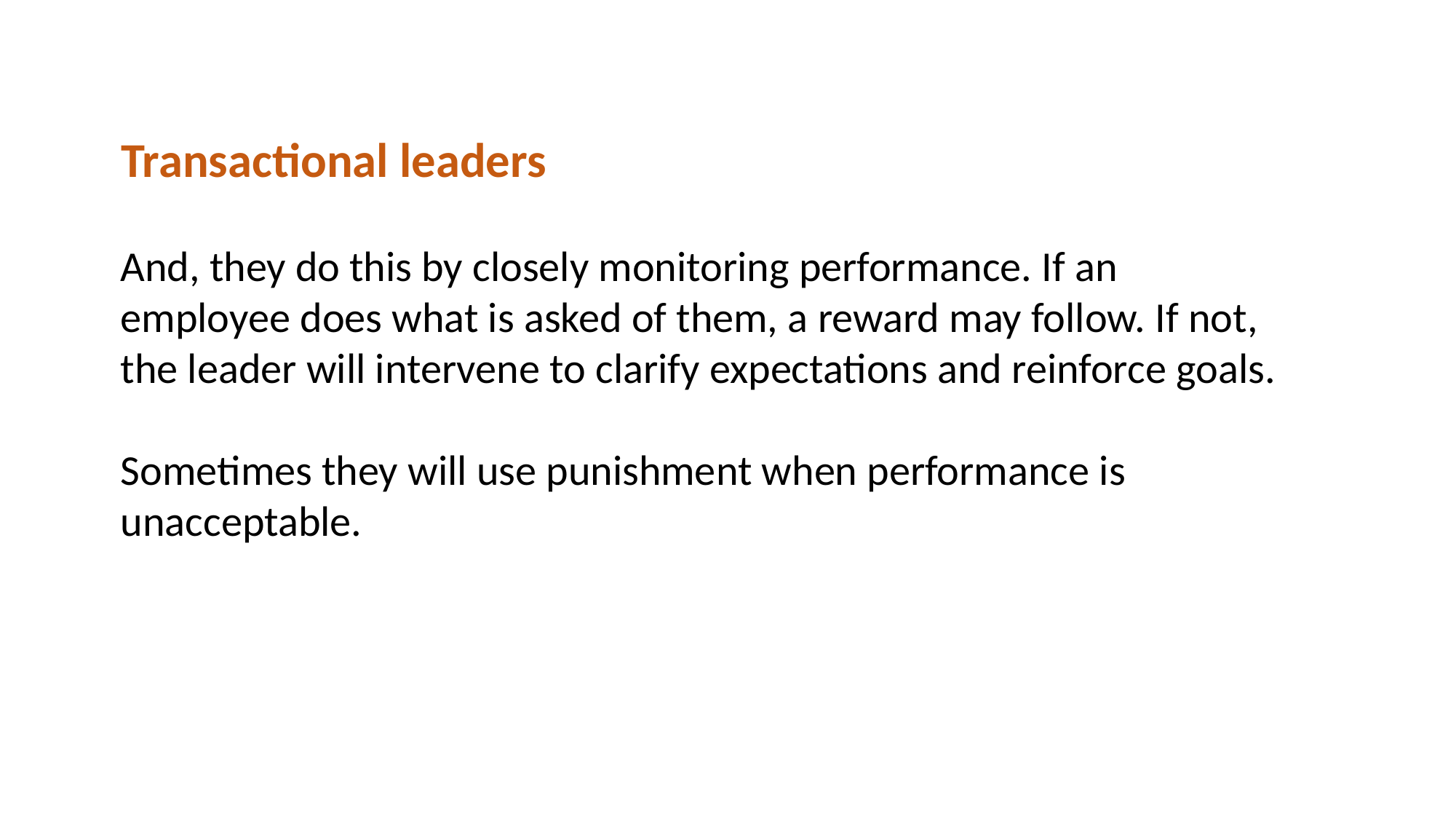

# Transactional leaders
And, they do this by closely monitoring performance. If an employee does what is asked of them, a reward may follow. If not, the leader will intervene to clarify expectations and reinforce goals.

Sometimes they will use punishment when performance is unacceptable.